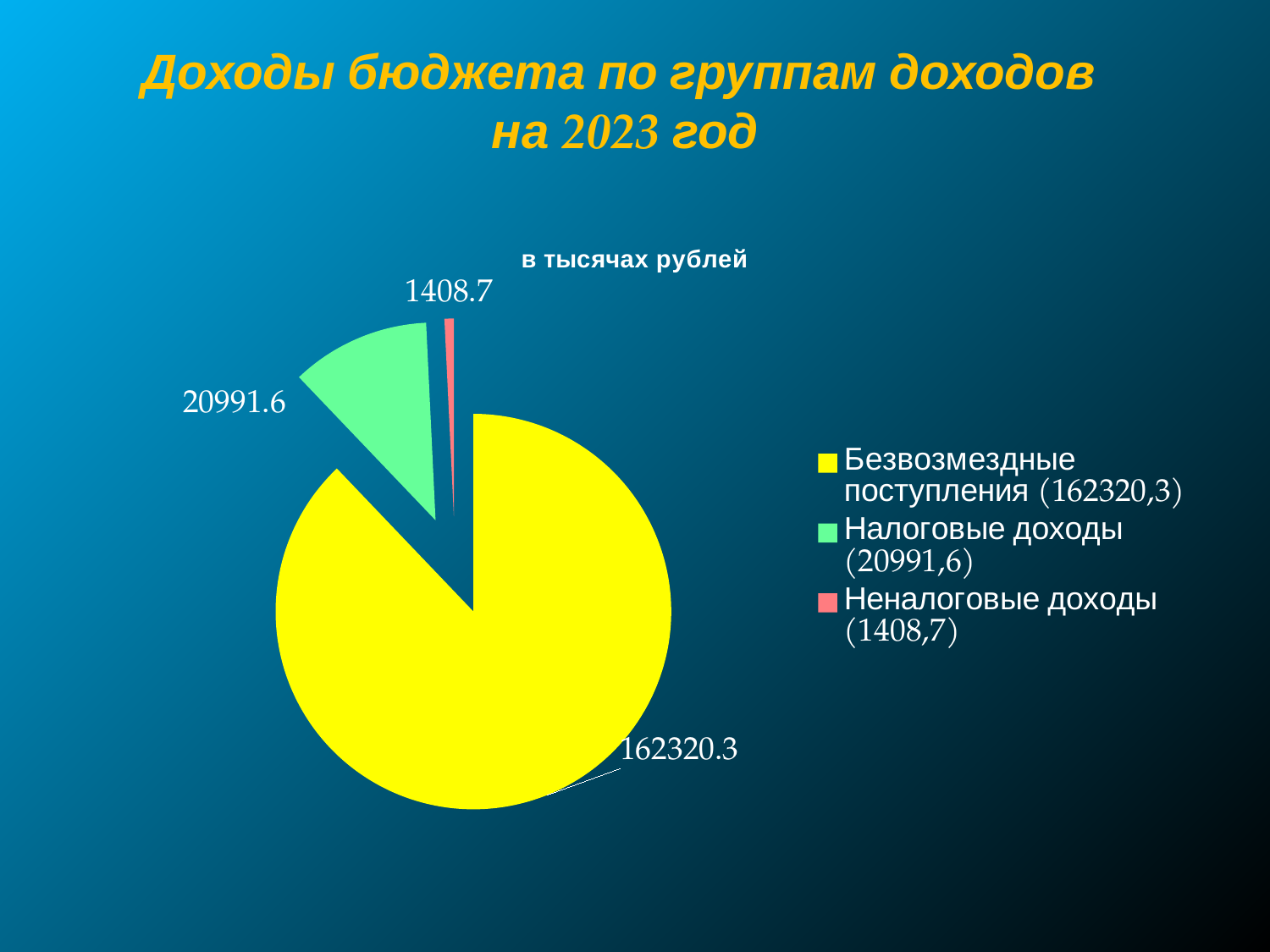

#
Доходы бюджета по группам доходов
на 2023 год

### Chart:

| Category | в тысячах рублей |
|---|---|
| Безвозмездные поступления (162320,3) | 162320.3 |
| Налоговые доходы (20991,6) | 20991.59999999997 |
| Неналоговые доходы (1408,7) | 1408.7 |